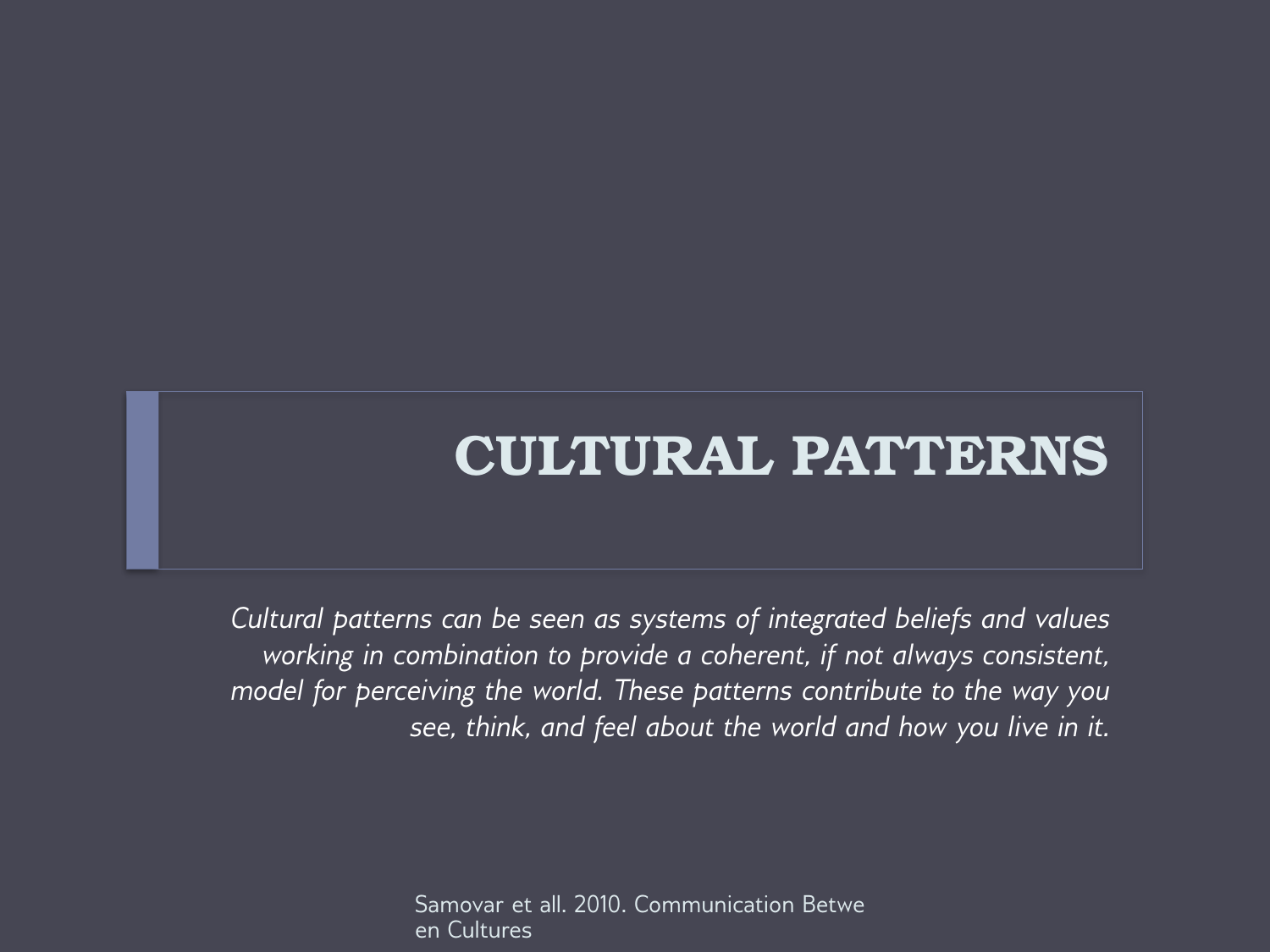

# CULTURAL PATTERNS
Cultural patterns can be seen as systems of integrated beliefs and values working in combination to provide a coherent, if not always consistent, model for perceiving the world. These patterns contribute to the way you see, think, and feel about the world and how you live in it.
Samovar et all. 2010. Communication Between Cultures